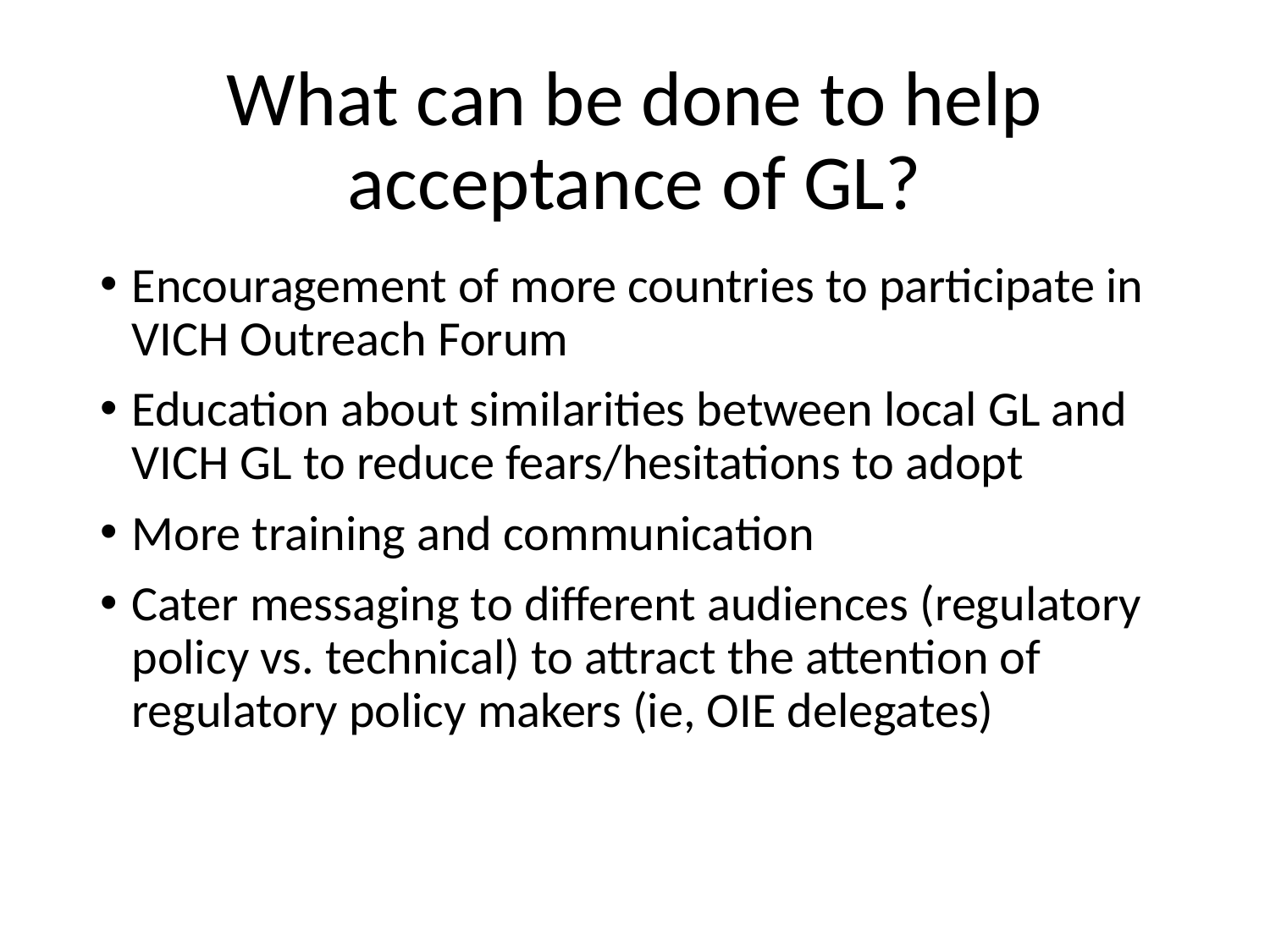

# What can be done to help acceptance of GL?
Encouragement of more countries to participate in VICH Outreach Forum
Education about similarities between local GL and VICH GL to reduce fears/hesitations to adopt
More training and communication
Cater messaging to different audiences (regulatory policy vs. technical) to attract the attention of regulatory policy makers (ie, OIE delegates)